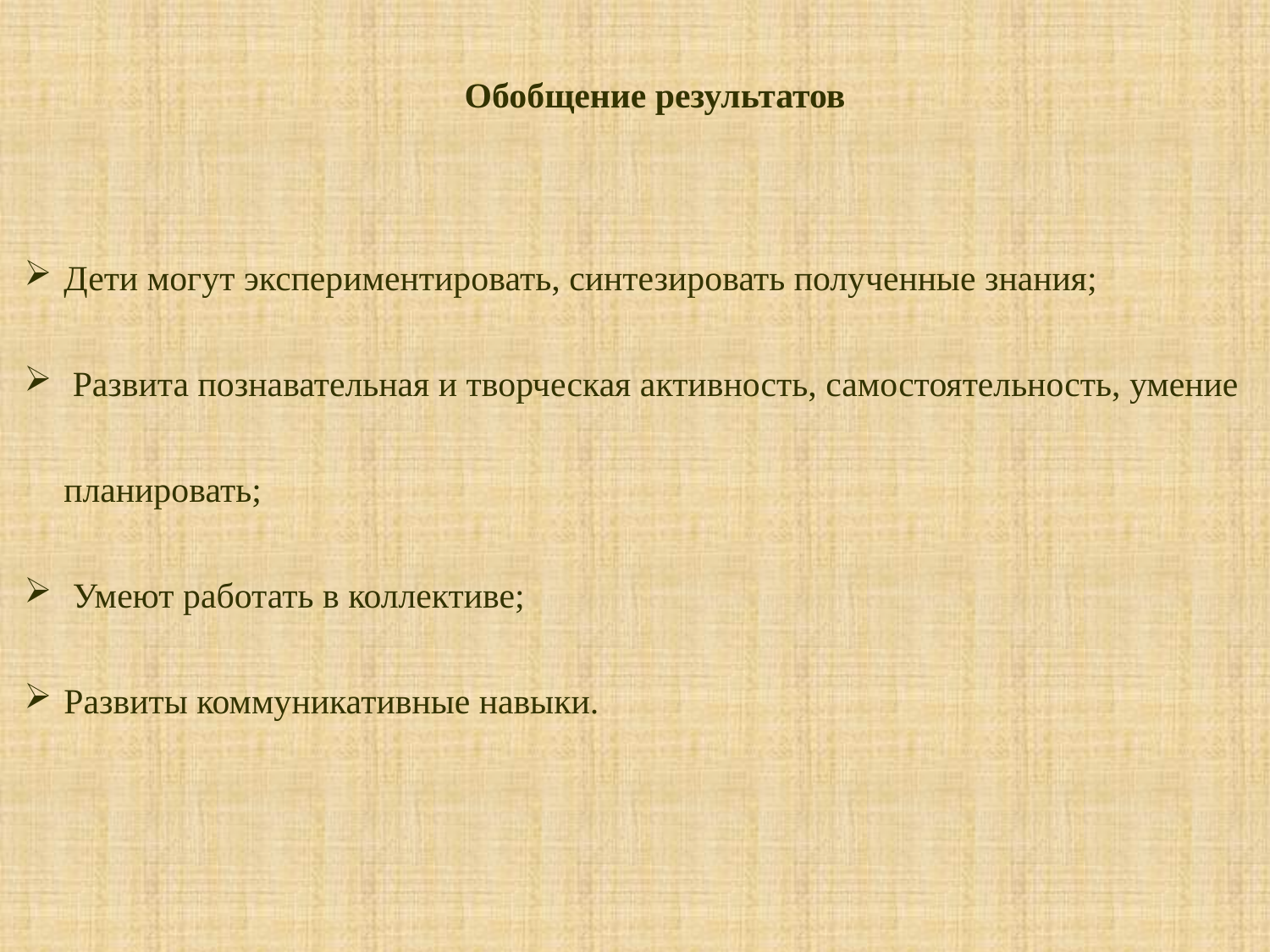

Обобщение результатов
Дети могут экспериментировать, синтезировать полученные знания;
 Развита познавательная и творческая активность, самостоятельность, умение планировать;
 Умеют работать в коллективе;
Развиты коммуникативные навыки.